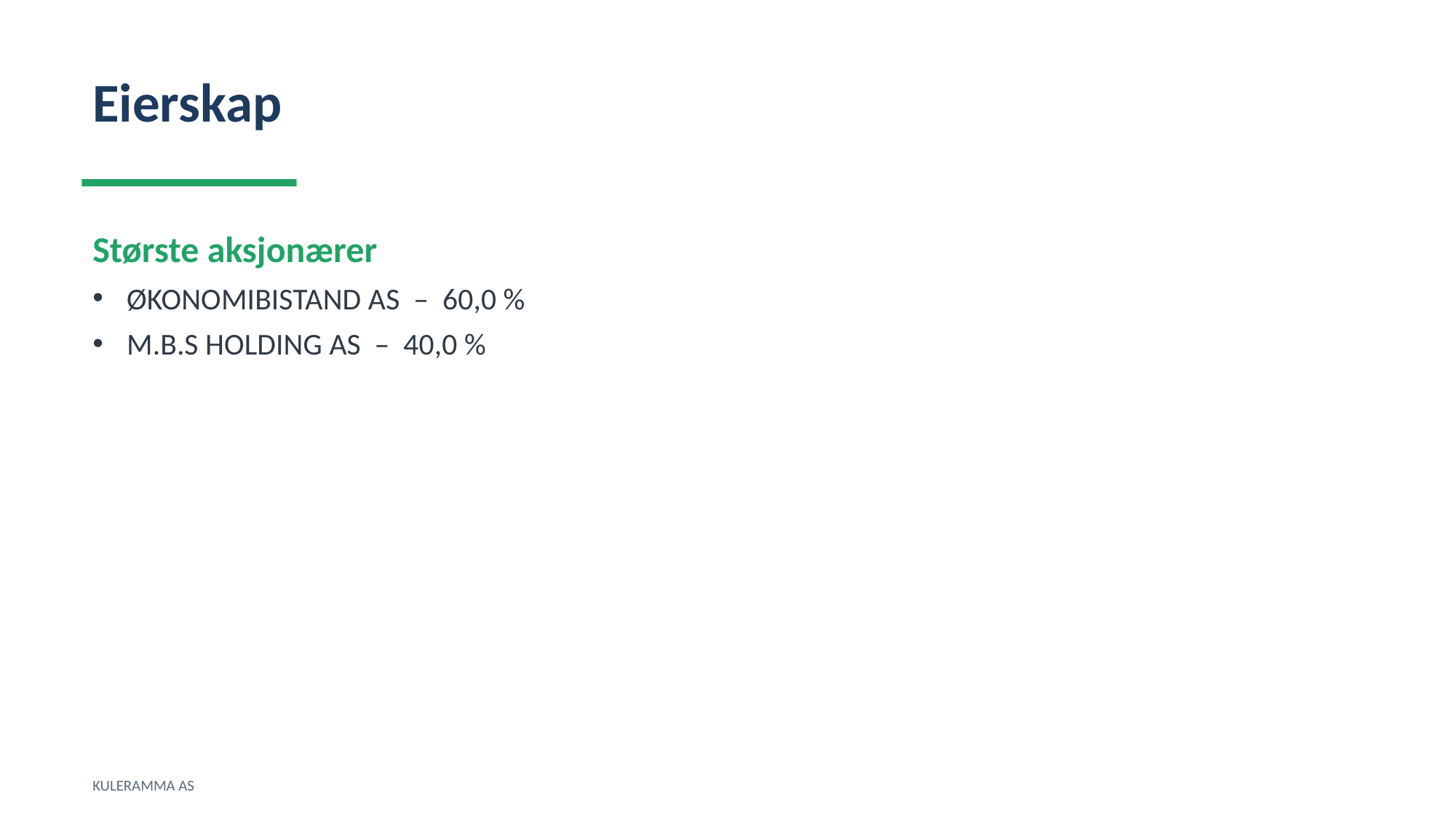

Eierskap

Største aksjonærer
ØKONOMIBISTAND AS  –  60,0 %
M.B.S HOLDING AS  –  40,0 %
KULERAMMA AS